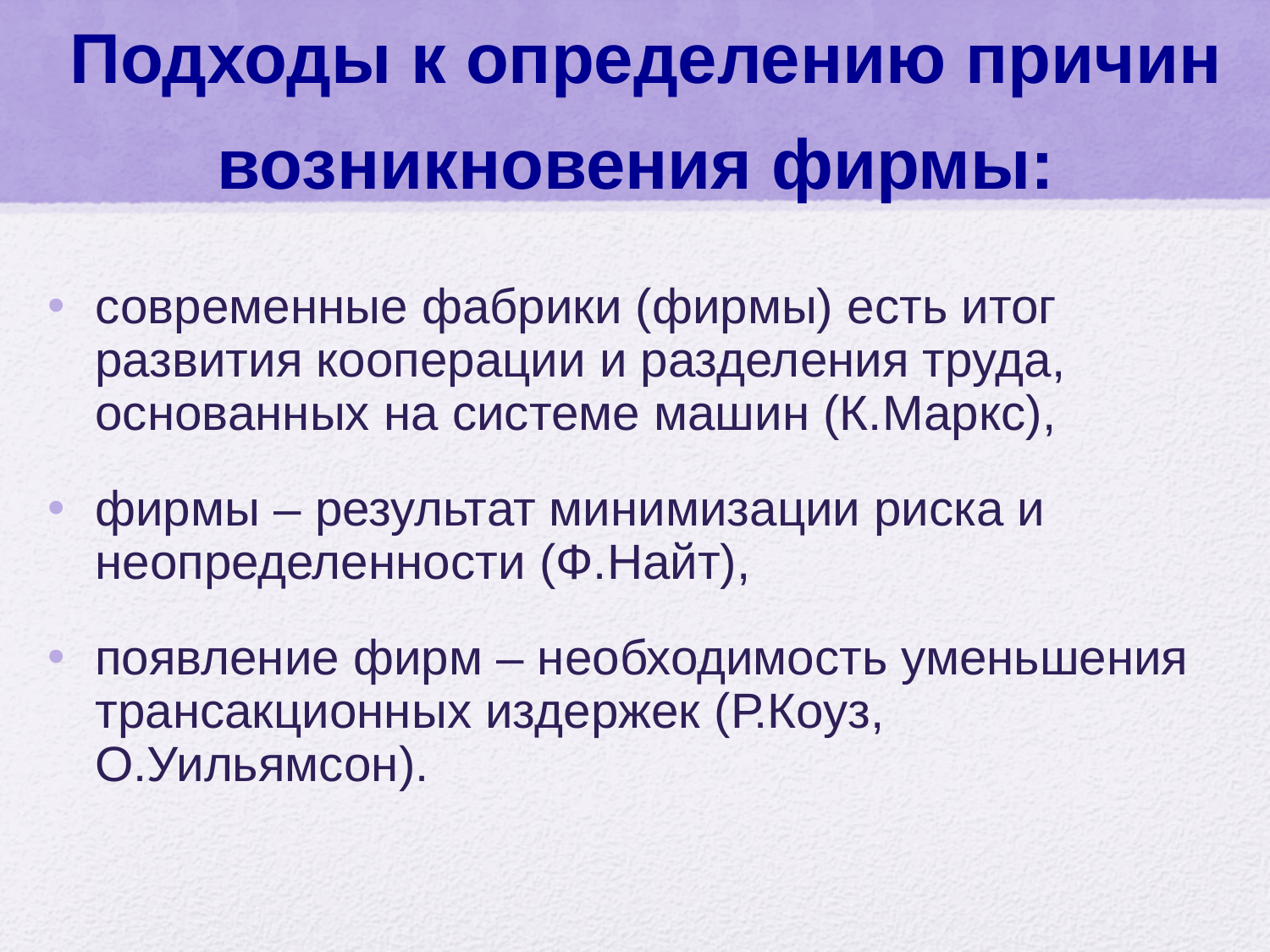

# Подходы к определению причин возникновения фирмы:
современные фабрики (фирмы) есть итог развития кооперации и разделения труда, основанных на системе машин (К.Маркс),
фирмы – результат минимизации риска и неопределенности (Ф.Найт),
появление фирм – необходимость уменьшения трансакционных издержек (Р.Коуз, О.Уильямсон).